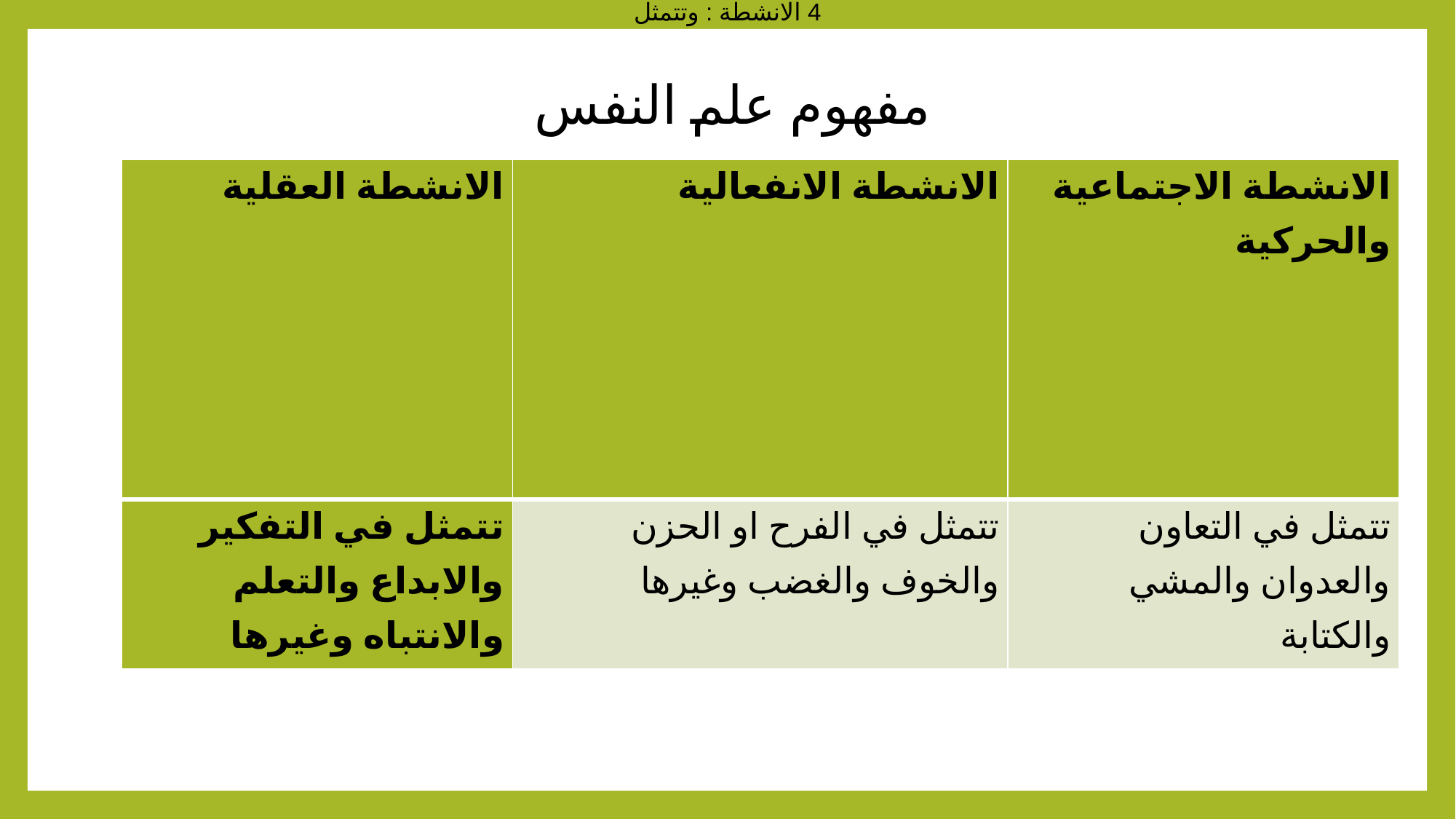

4 الانشطة : وتتمثل

# مفهوم علم النفس
| الانشطة العقلية | الانشطة الانفعالية | الانشطة الاجتماعية والحركية |
| --- | --- | --- |
| تتمثل في التفكير والابداع والتعلم والانتباه وغيرها | تتمثل في الفرح او الحزن والخوف والغضب وغيرها | تتمثل في التعاون والعدوان والمشي والكتابة |